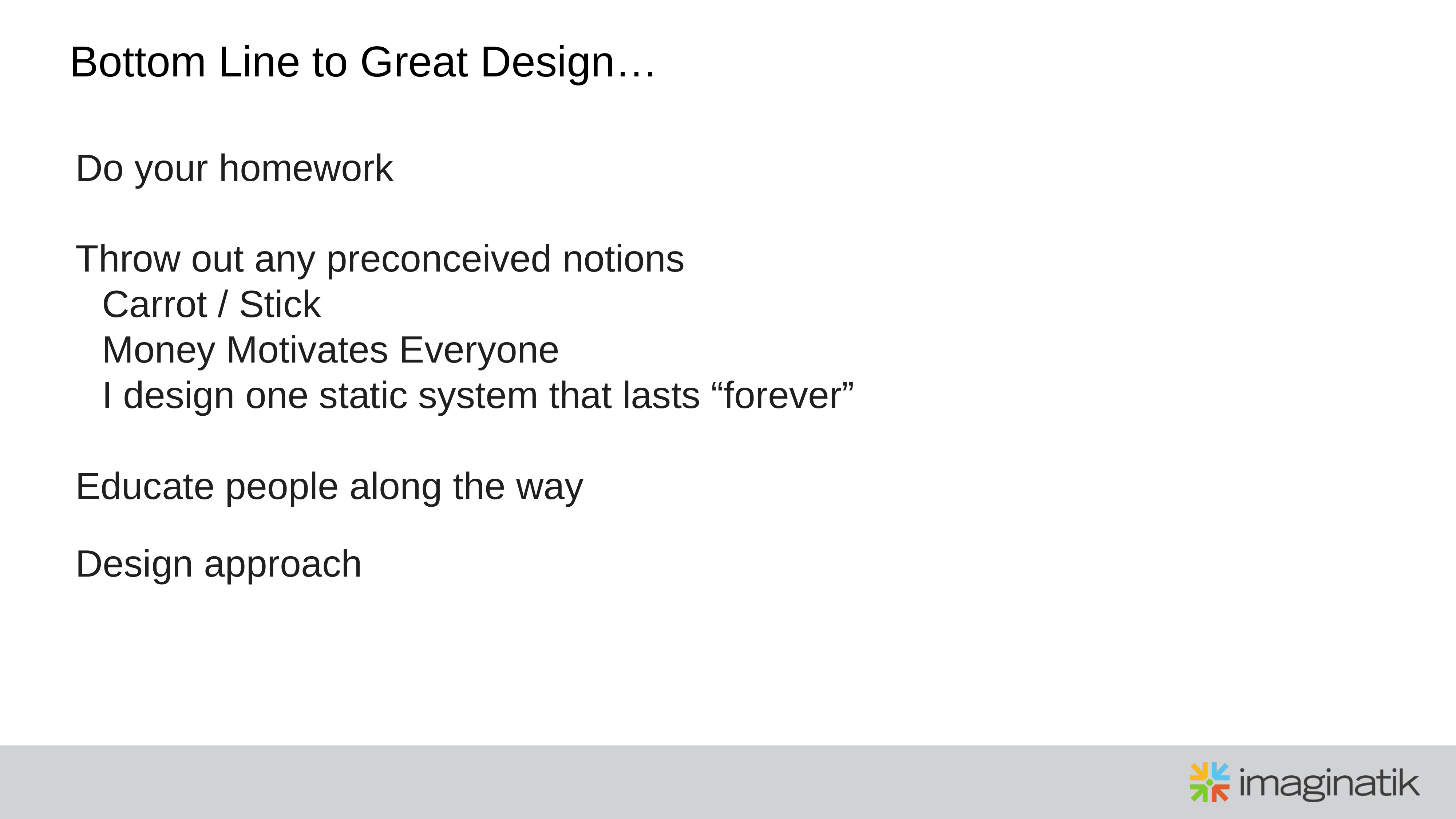

# Bottom Line to Great Design…
Do your homework

Throw out any preconceived notions
Carrot / Stick
Money Motivates Everyone
I design one static system that lasts “forever”

Educate people along the way
Design approach